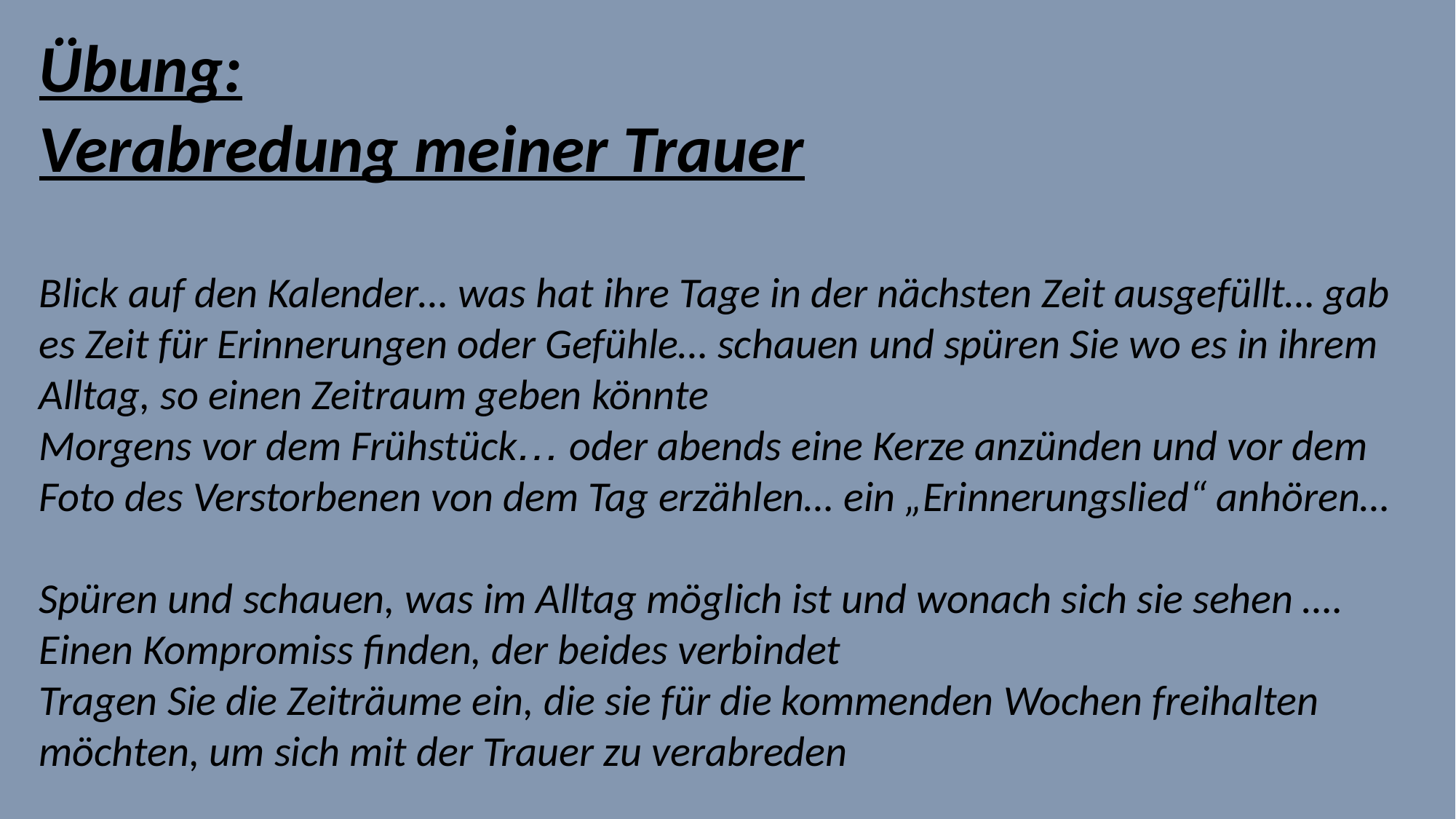

Übung:
Verabredung meiner Trauer

Blick auf den Kalender… was hat ihre Tage in der nächsten Zeit ausgefüllt… gab es Zeit für Erinnerungen oder Gefühle… schauen und spüren Sie wo es in ihrem Alltag, so einen Zeitraum geben könnte
Morgens vor dem Frühstück… oder abends eine Kerze anzünden und vor dem Foto des Verstorbenen von dem Tag erzählen… ein „Erinnerungslied“ anhören…

Spüren und schauen, was im Alltag möglich ist und wonach sich sie sehen ….
Einen Kompromiss finden, der beides verbindet
Tragen Sie die Zeiträume ein, die sie für die kommenden Wochen freihalten möchten, um sich mit der Trauer zu verabreden